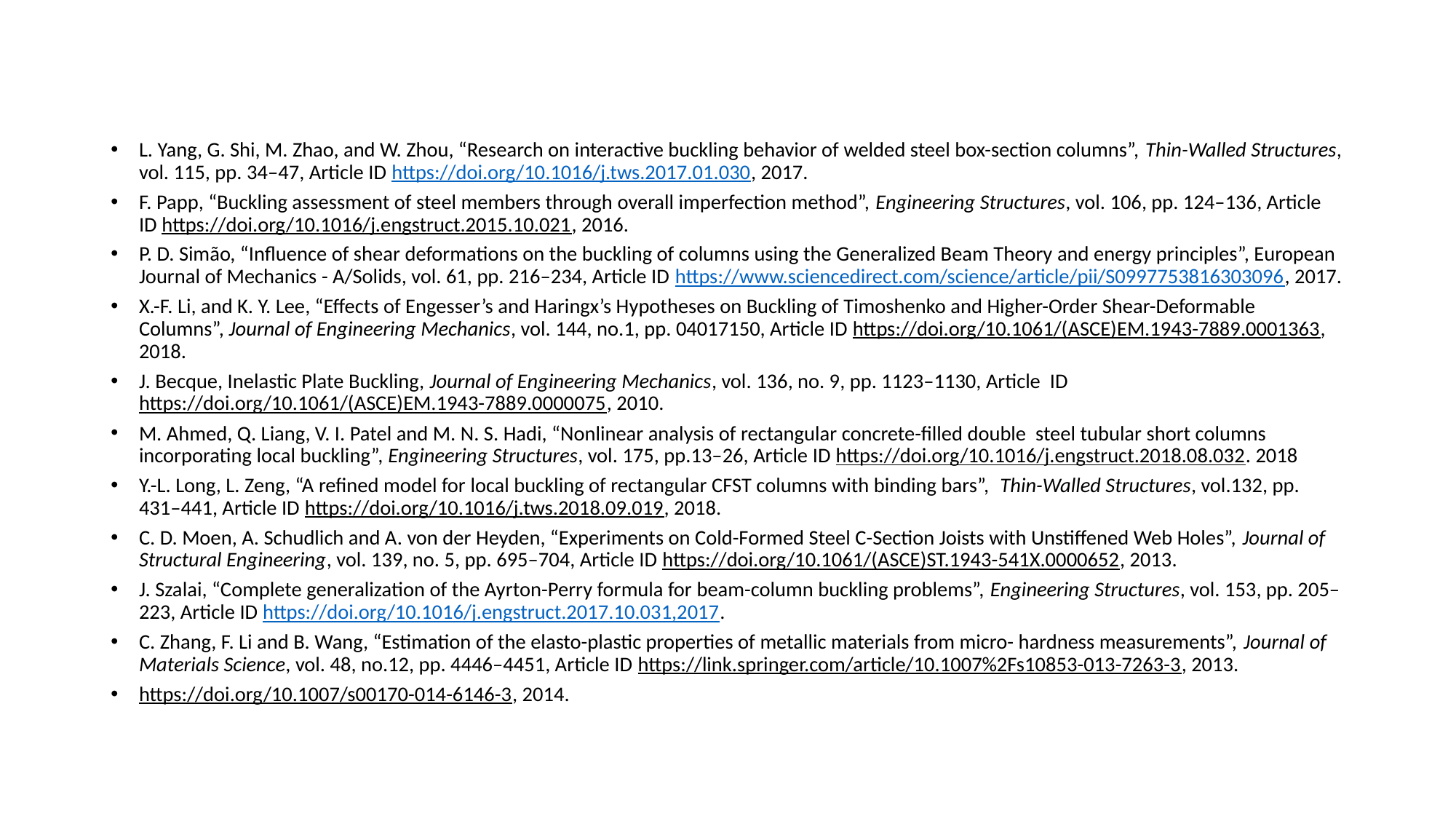

L. Yang, G. Shi, M. Zhao, and W. Zhou, “Research on interactive buckling behavior of welded steel box-section columns”, Thin-Walled Structures, vol. 115, pp. 34–47, Article ID https://doi.org/10.1016/j.tws.2017.01.030, 2017.
F. Papp, “Buckling assessment of steel members through overall imperfection method”, Engineering Structures, vol. 106, pp. 124–136, Article ID https://doi.org/10.1016/j.engstruct.2015.10.021, 2016.
P. D. Simão, “Influence of shear deformations on the buckling of columns using the Generalized Beam Theory and energy principles”, European Journal of Mechanics - A/Solids, vol. 61, pp. 216–234, Article ID https://www.sciencedirect.com/science/article/pii/S0997753816303096, 2017.
X.-F. Li, and K. Y. Lee, “Effects of Engesser’s and Haringx’s Hypotheses on Buckling of Timoshenko and Higher-Order Shear-Deformable Columns”, Journal of Engineering Mechanics, vol. 144, no.1, pp. 04017150, Article ID https://doi.org/10.1061/(ASCE)EM.1943-7889.0001363, 2018.
J. Becque, Inelastic Plate Buckling, Journal of Engineering Mechanics, vol. 136, no. 9, pp. 1123–1130, Article  ID https://doi.org/10.1061/(ASCE)EM.1943-7889.0000075, 2010.
M. Ahmed, Q. Liang, V. I. Patel and M. N. S. Hadi, “Nonlinear analysis of rectangular concrete-filled double  steel tubular short columns incorporating local buckling”, Engineering Structures, vol. 175, pp.13–26, Article ID https://doi.org/10.1016/j.engstruct.2018.08.032. 2018
Y.-L. Long, L. Zeng, “A refined model for local buckling of rectangular CFST columns with binding bars”,  Thin-Walled Structures, vol.132, pp. 431–441, Article ID https://doi.org/10.1016/j.tws.2018.09.019, 2018.
C. D. Moen, A. Schudlich and A. von der Heyden, “Experiments on Cold-Formed Steel C-Section Joists with Unstiffened Web Holes”, Journal of Structural Engineering, vol. 139, no. 5, pp. 695–704, Article ID https://doi.org/10.1061/(ASCE)ST.1943-541X.0000652, 2013.
J. Szalai, “Complete generalization of the Ayrton-Perry formula for beam-column buckling problems”, Engineering Structures, vol. 153, pp. 205–223, Article ID https://doi.org/10.1016/j.engstruct.2017.10.031,2017.
C. Zhang, F. Li and B. Wang, “Estimation of the elasto-plastic properties of metallic materials from micro- hardness measurements”, Journal of Materials Science, vol. 48, no.12, pp. 4446–4451, Article ID https://link.springer.com/article/10.1007%2Fs10853-013-7263-3, 2013.
https://doi.org/10.1007/s00170-014-6146-3, 2014.